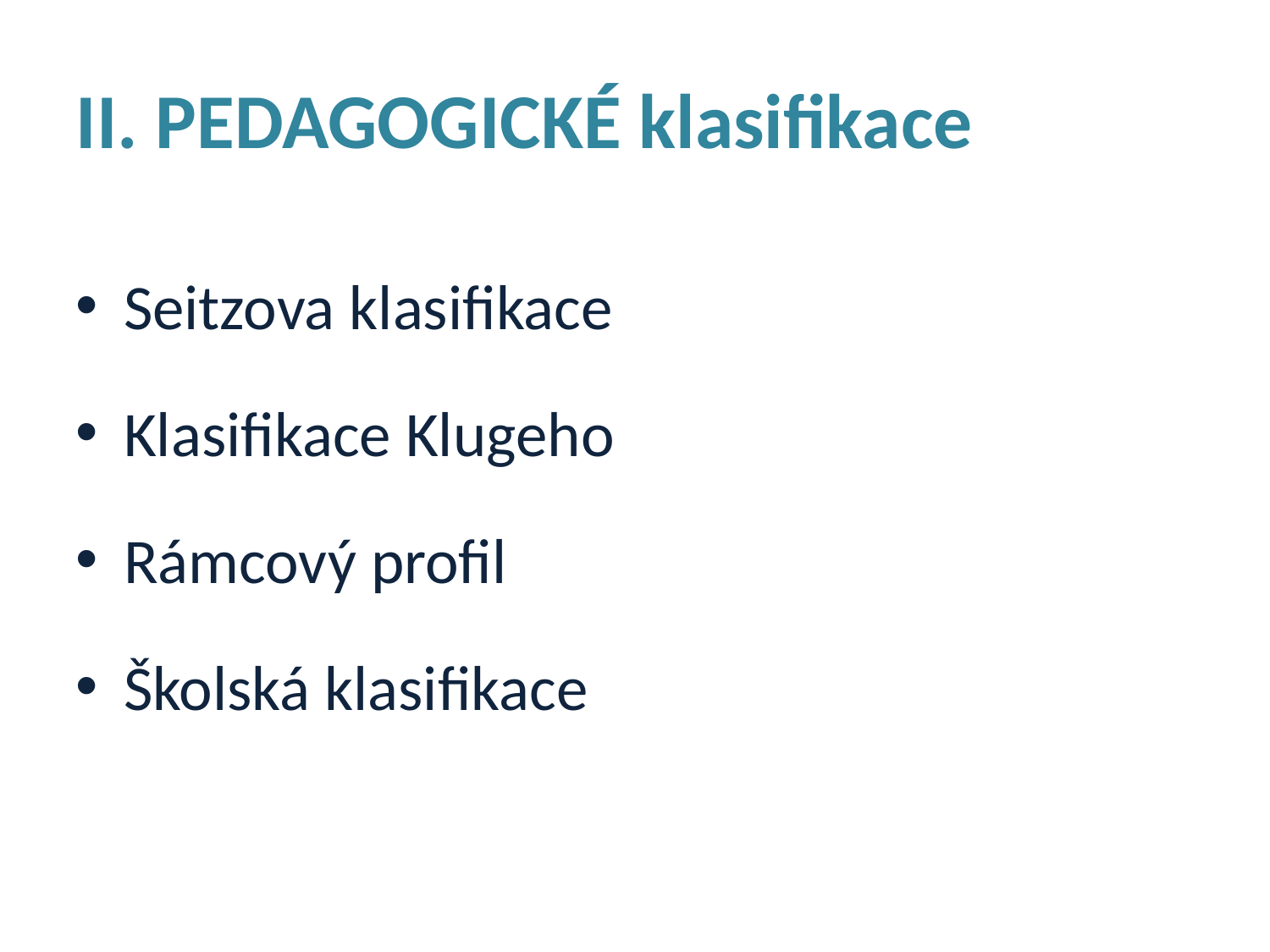

II. PEDAGOGICKÉ klasifikace
Seitzova klasifikace
Klasifikace Klugeho
Rámcový profil
Školská klasifikace